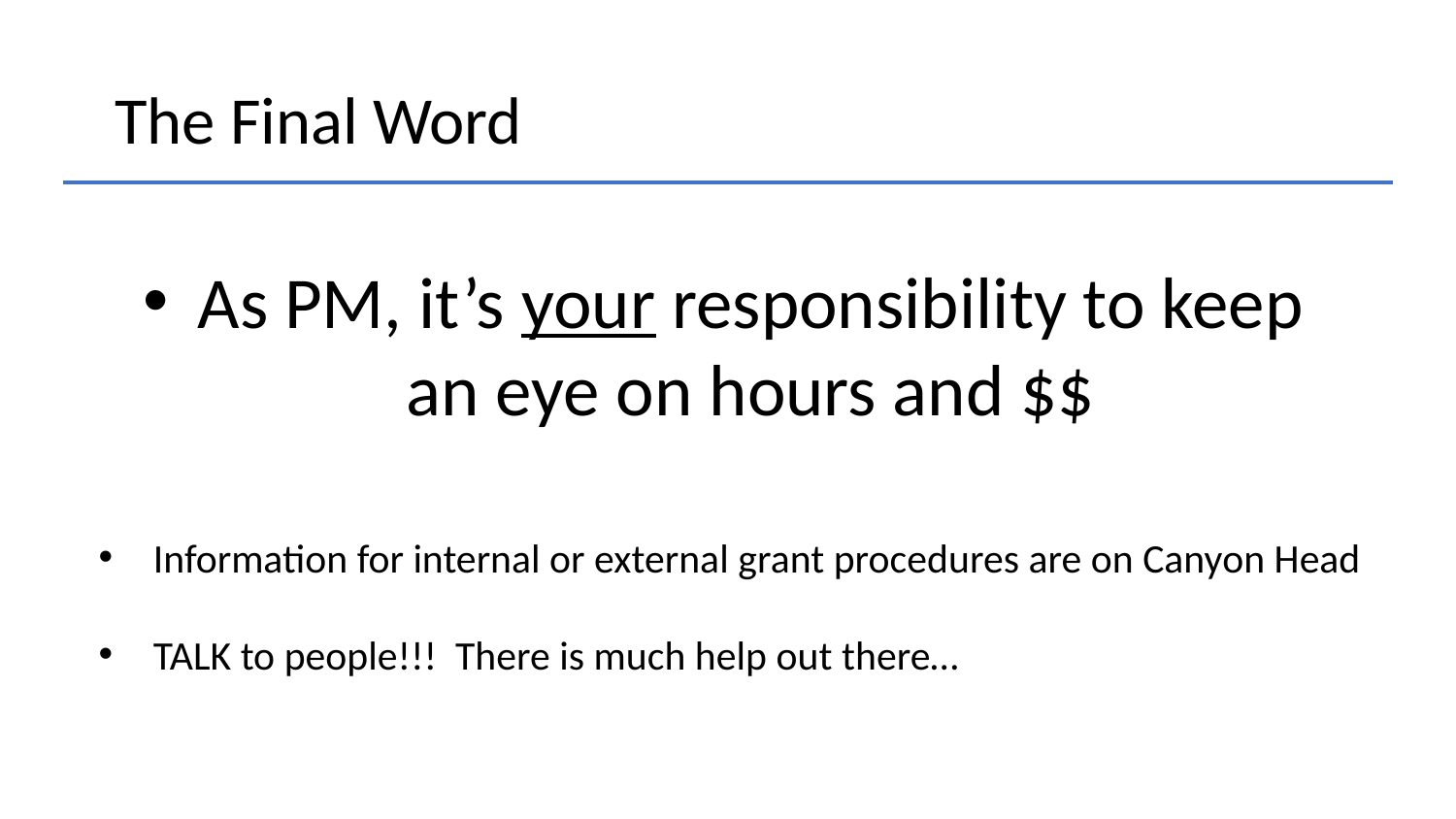

# The Final Word
As PM, it’s your responsibility to keep an eye on hours and $$
Information for internal or external grant procedures are on Canyon Head
TALK to people!!!  There is much help out there…